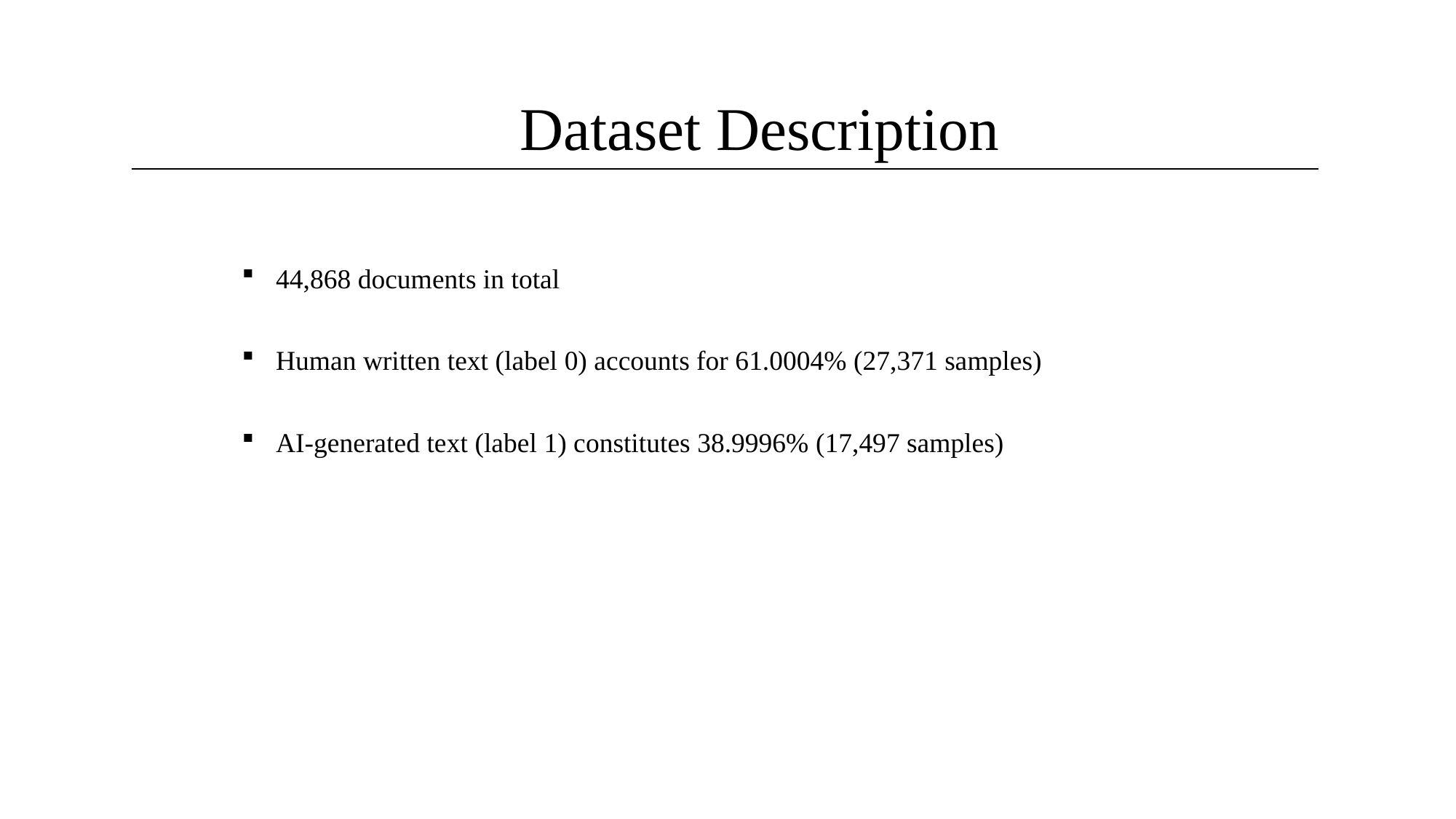

Dataset Description
44,868 documents in total
Human written text (label 0) accounts for 61.0004% (27,371 samples)
AI-generated text (label 1) constitutes 38.9996% (17,497 samples)